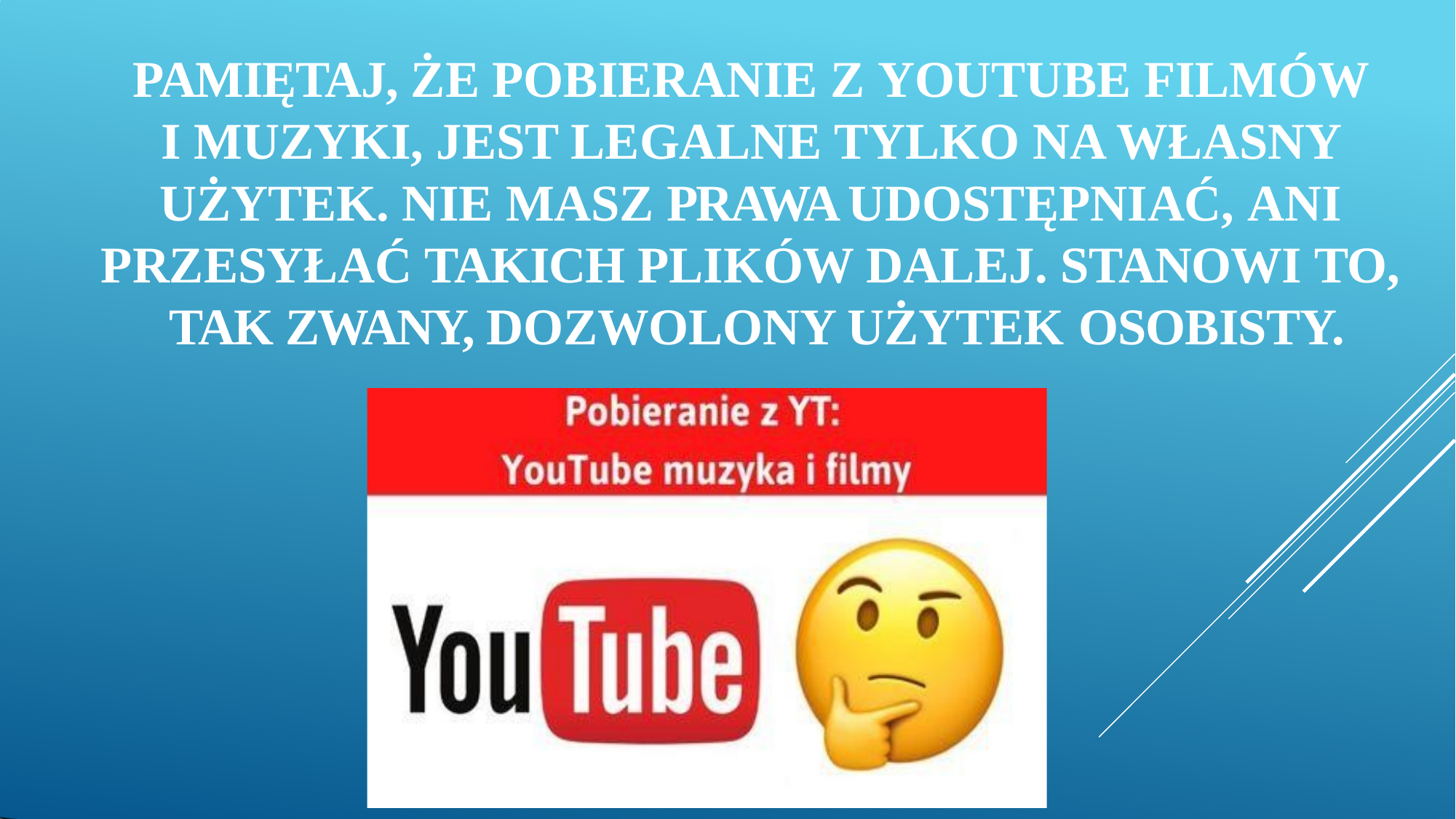

# PAMIĘTAJ, ŻE POBIERANIE Z YOUTUBE FILMÓW  I MUZYKI, JEST LEGALNE TYLKO NA WŁASNY  UŻYTEK. NIE MASZ PRAWA UDOSTĘPNIAĆ, ANI
PRZESYŁAĆ TAKICH PLIKÓW DALEJ. STANOWI TO,  TAK ZWANY, DOZWOLONY UŻYTEK OSOBISTY.